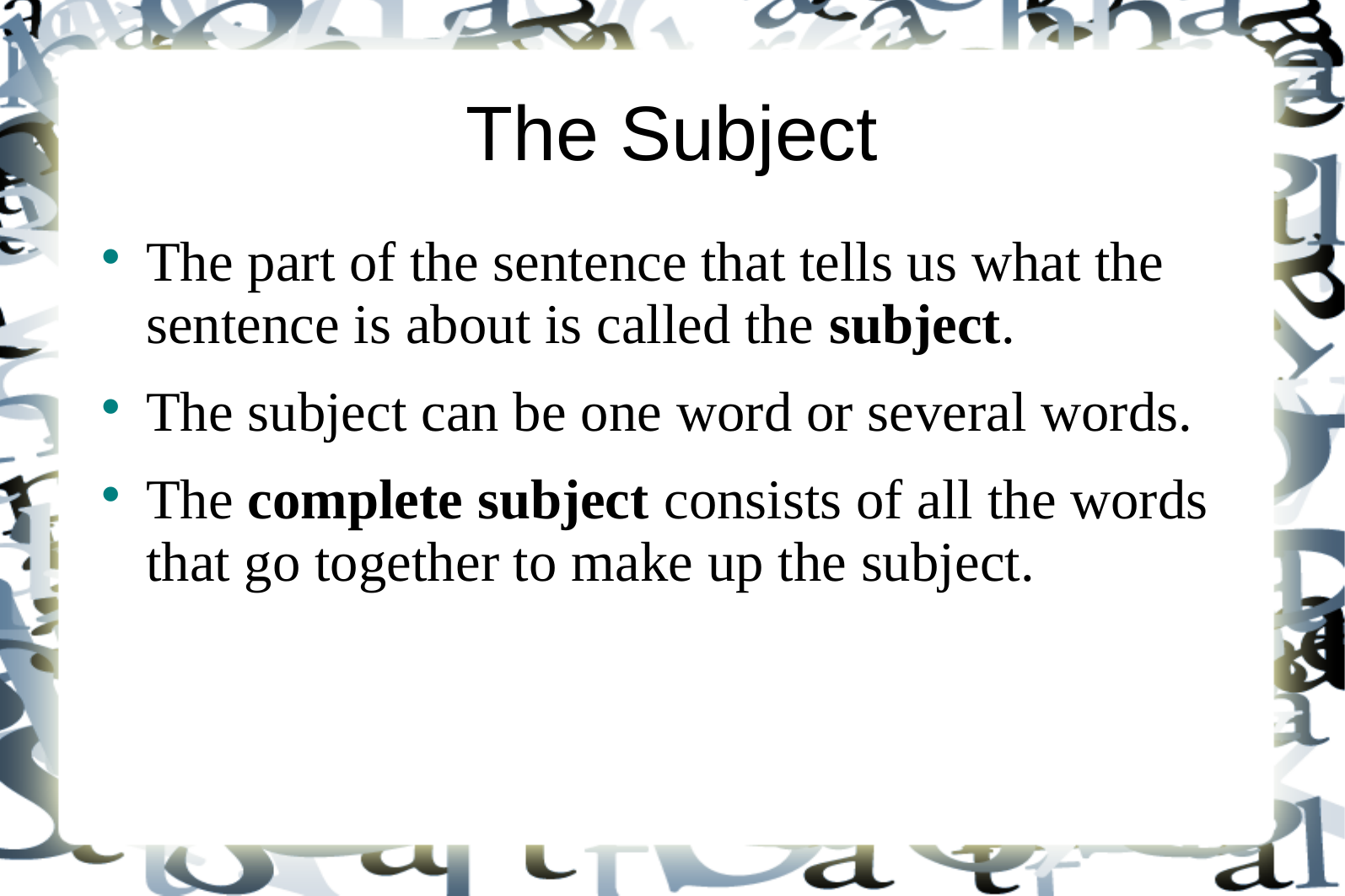

# The Subject
The part of the sentence that tells us what the sentence is about is called the subject.
The subject can be one word or several words.
The complete subject consists of all the words that go together to make up the subject.